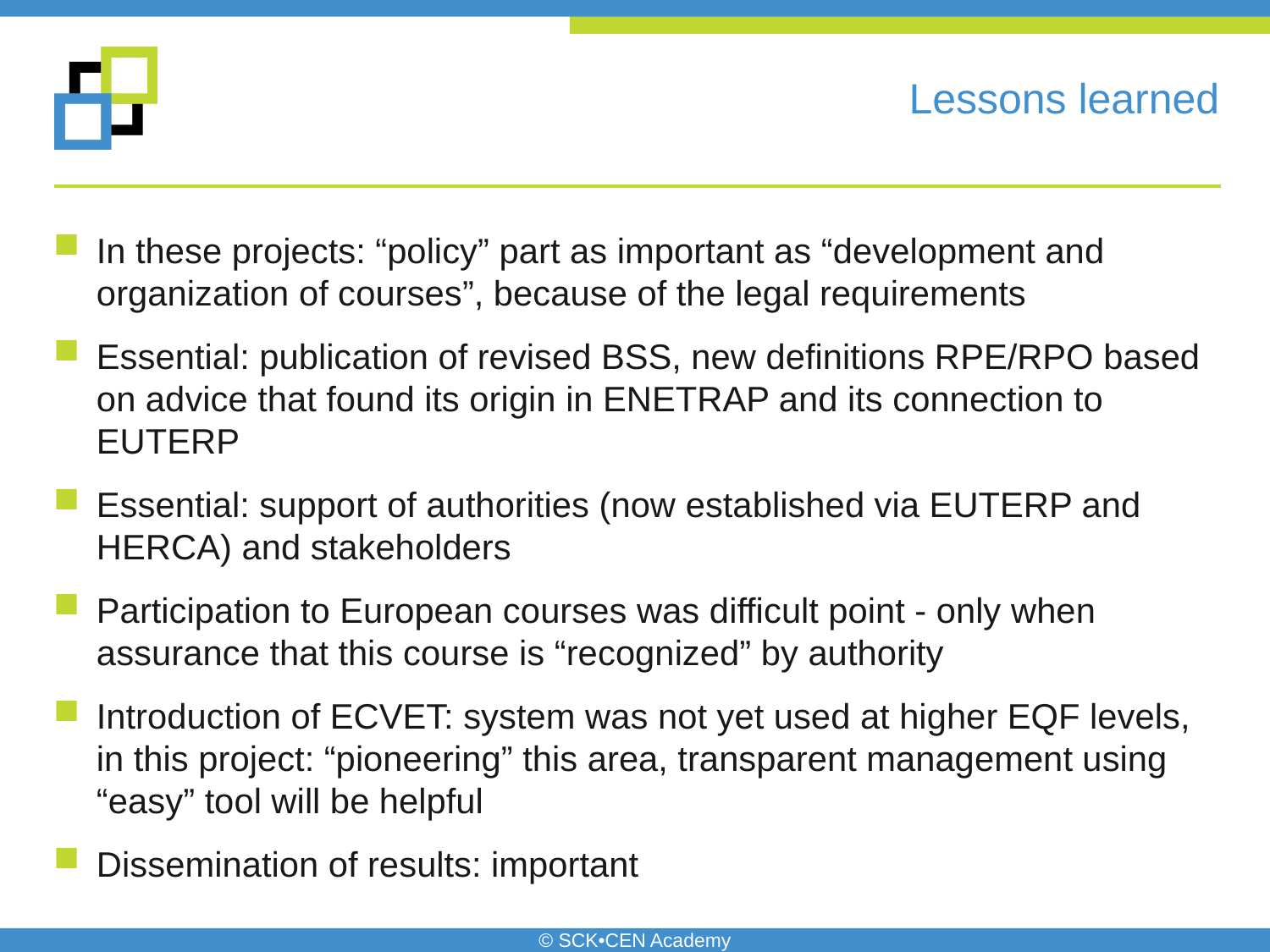

# Lessons learned
In these projects: “policy” part as important as “development and organization of courses”, because of the legal requirements
Essential: publication of revised BSS, new definitions RPE/RPO based on advice that found its origin in ENETRAP and its connection to EUTERP
Essential: support of authorities (now established via EUTERP and HERCA) and stakeholders
Participation to European courses was difficult point - only when assurance that this course is “recognized” by authority
Introduction of ECVET: system was not yet used at higher EQF levels, in this project: “pioneering” this area, transparent management using “easy” tool will be helpful
Dissemination of results: important